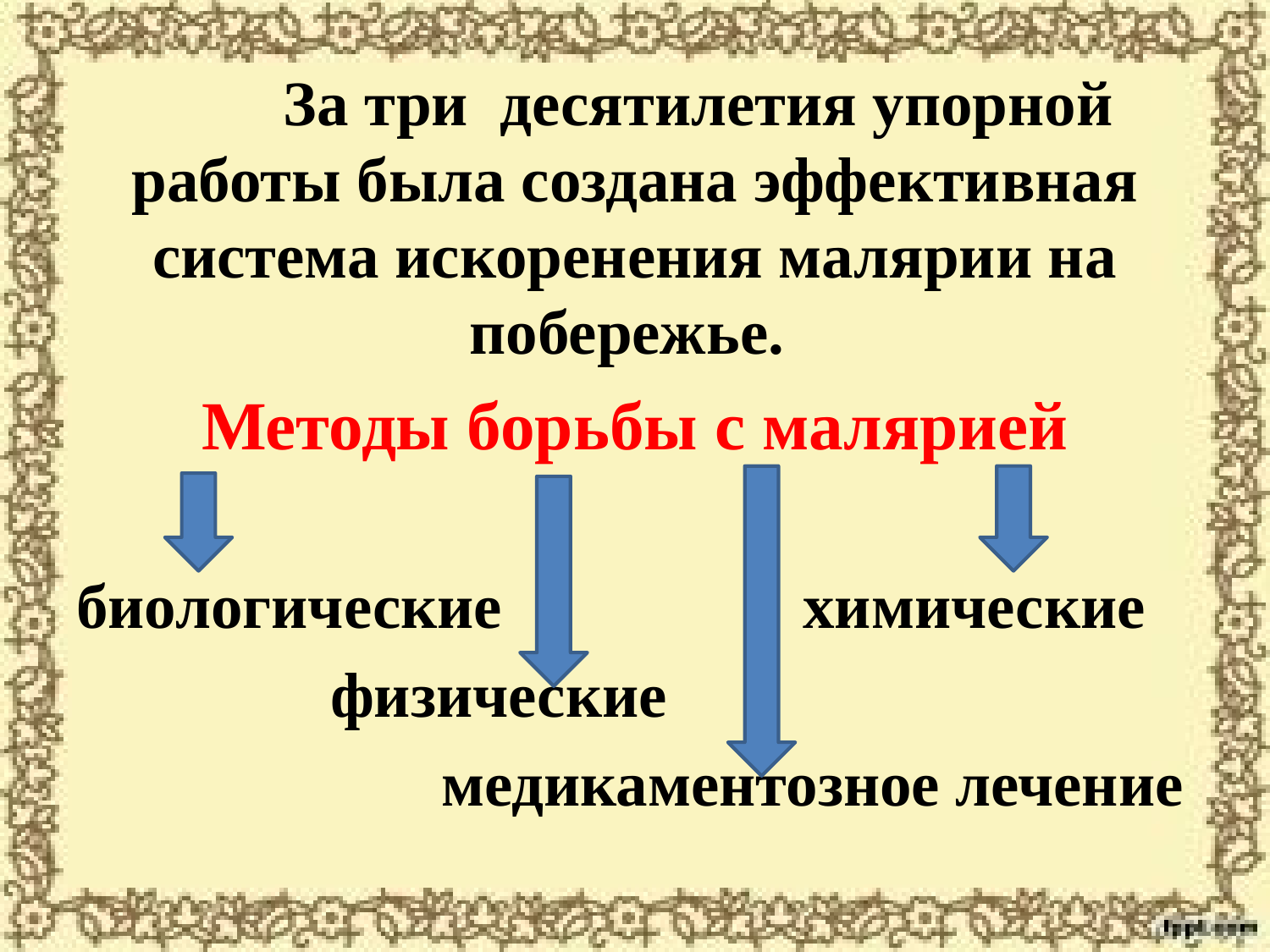

#
	За три  десятилетия упорной работы была создана эффективная система искоренения малярии на побережье.
Методы борьбы с малярией

биологические                   химические
                физические
                       медикаментозное лечение